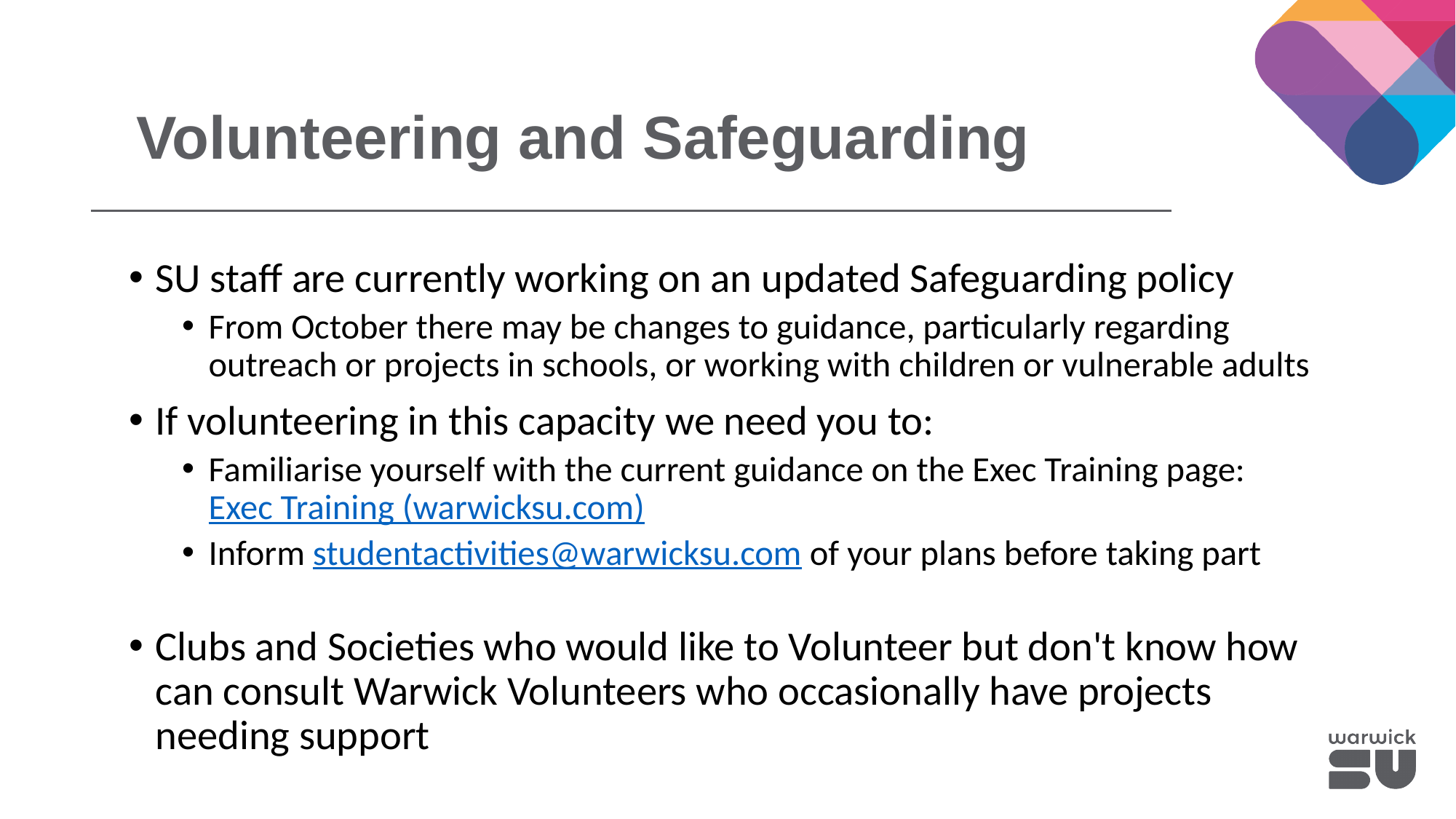

Volunteering and Safeguarding
SU staff are currently working on an updated Safeguarding policy
From October there may be changes to guidance, particularly regarding outreach or projects in schools, or working with children or vulnerable adults
If volunteering in this capacity we need you to:
Familiarise yourself with the current guidance on the Exec Training page: Exec Training (warwicksu.com)
Inform studentactivities@warwicksu.com of your plans before taking part
Clubs and Societies who would like to Volunteer but don't know how can consult Warwick Volunteers who occasionally have projects needing support